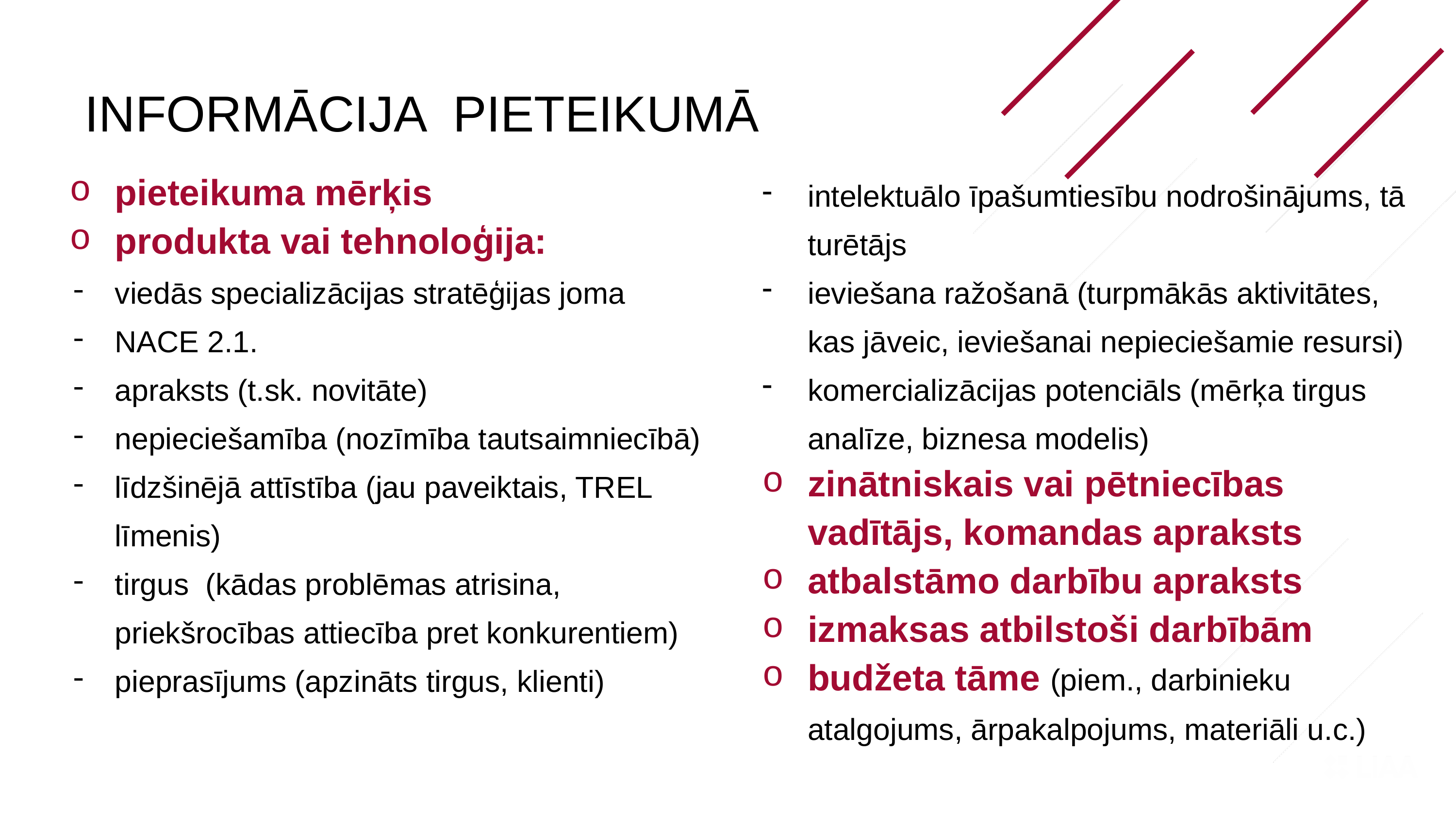

INFORMĀCIJA  PIETEIKUMĀ
pieteikuma mērķis
produkta vai tehnoloģija:
viedās specializācijas stratēģijas joma
NACE 2.1.
apraksts (t.sk. novitāte)
nepieciešamība (nozīmība tautsaimniecībā)
līdzšinējā attīstība (jau paveiktais, TREL līmenis)
tirgus  (kādas problēmas atrisina, priekšrocības attiecība pret konkurentiem)
pieprasījums (apzināts tirgus, klienti)
intelektuālo īpašumtiesību nodrošinājums, tā turētājs
ieviešana ražošanā (turpmākās aktivitātes, kas jāveic, ieviešanai nepieciešamie resursi)
komercializācijas potenciāls (mērķa tirgus analīze, biznesa modelis)
zinātniskais vai pētniecības vadītājs, komandas apraksts
atbalstāmo darbību apraksts
izmaksas atbilstoši darbībām
budžeta tāme (piem., darbinieku atalgojums, ārpakalpojums, materiāli u.c.)